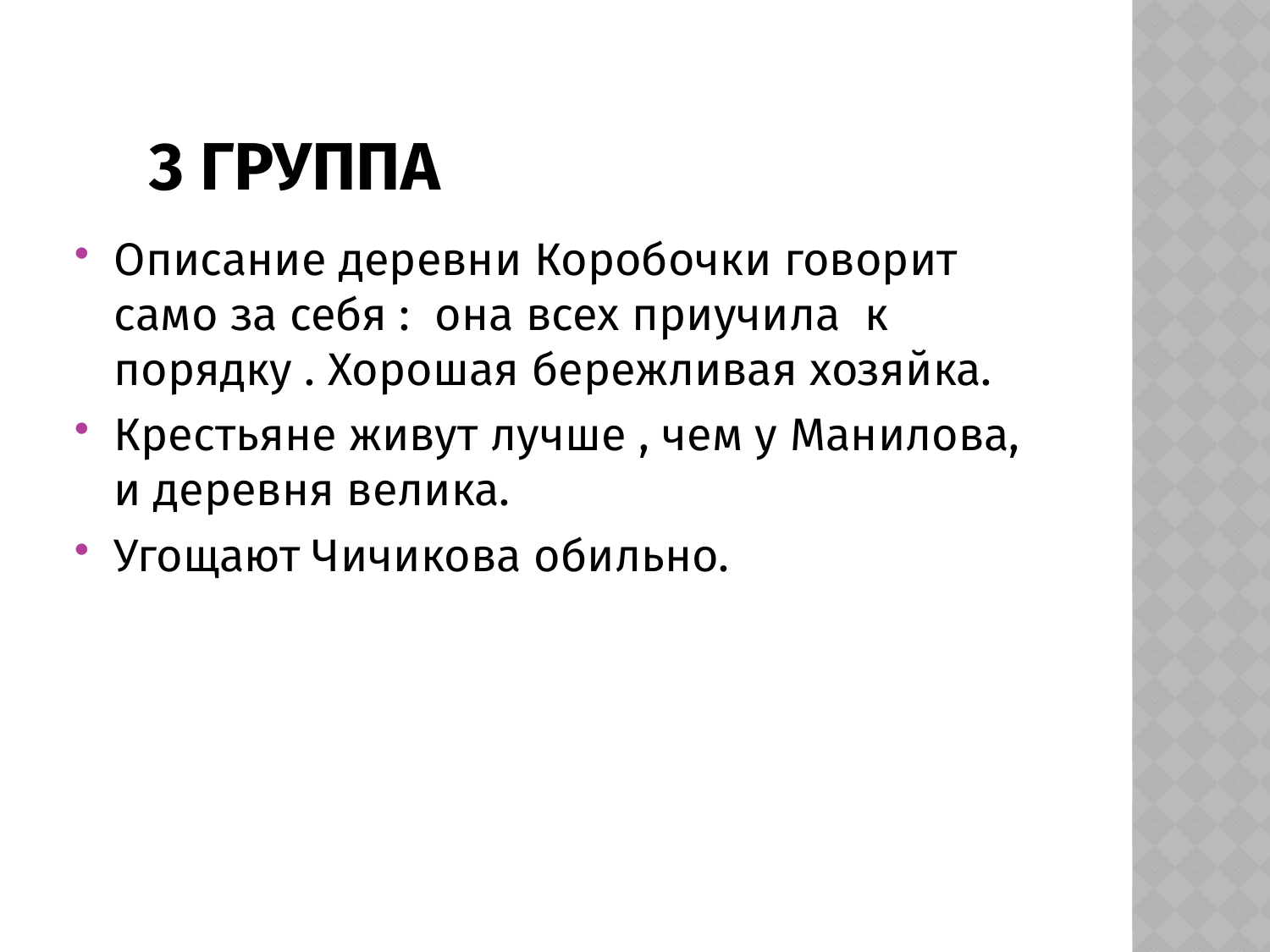

# 3 группа
Описание деревни Коробочки говорит само за себя :  она всех приучила  к порядку . Хорошая бережливая хозяйка.
Крестьяне живут лучше , чем у Манилова, и деревня велика.
Угощают Чичикова обильно.